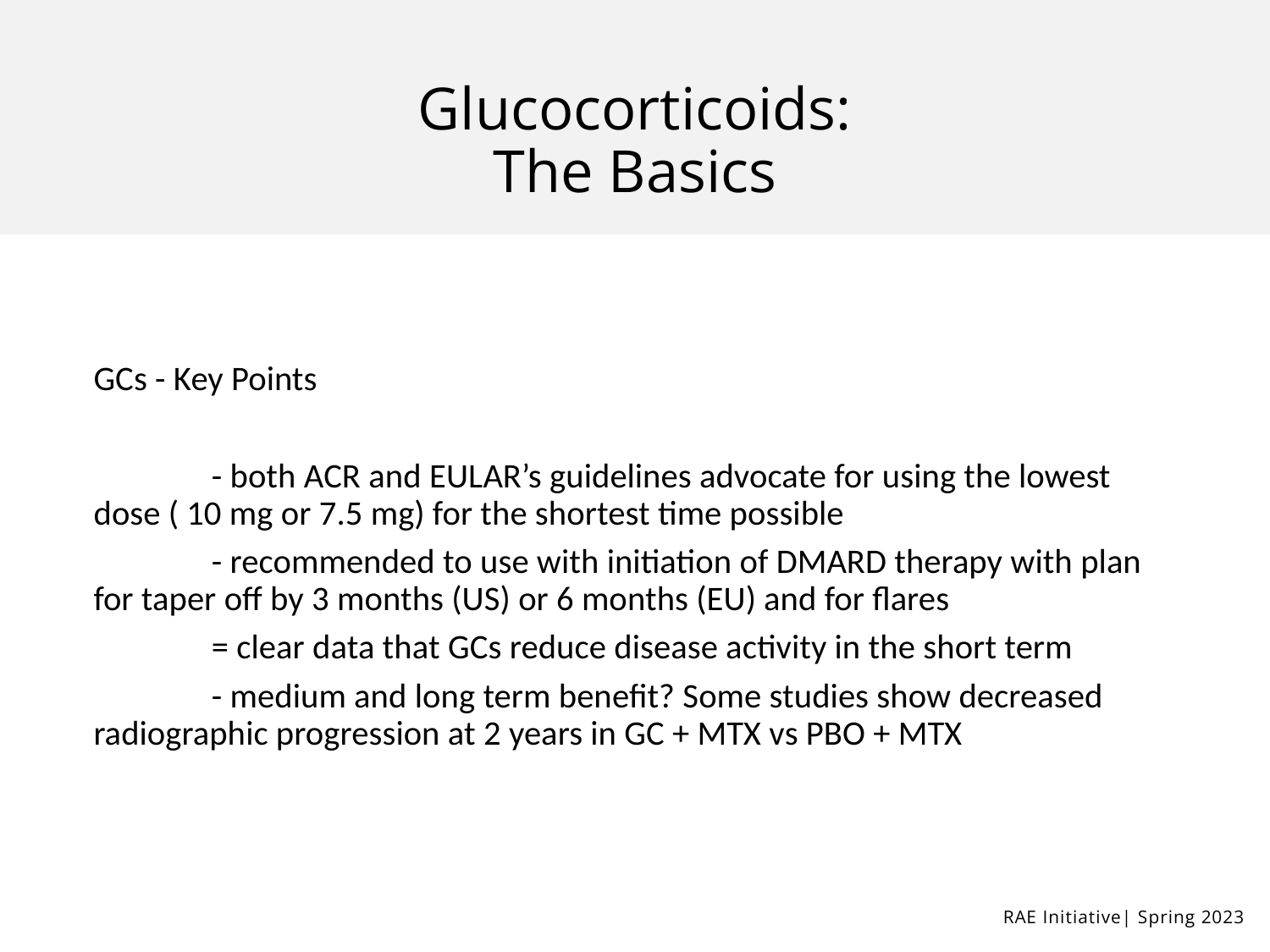

# Glucocorticoids: The Basics

GCs - Key Points

	- both ACR and EULAR’s guidelines advocate for using the lowest dose ( 10 mg or 7.5 mg) for the shortest time possible
	- recommended to use with initiation of DMARD therapy with plan for taper off by 3 months (US) or 6 months (EU) and for flares
	= clear data that GCs reduce disease activity in the short term
	- medium and long term benefit? Some studies show decreased radiographic progression at 2 years in GC + MTX vs PBO + MTX

RAE Initiative| Spring 2023